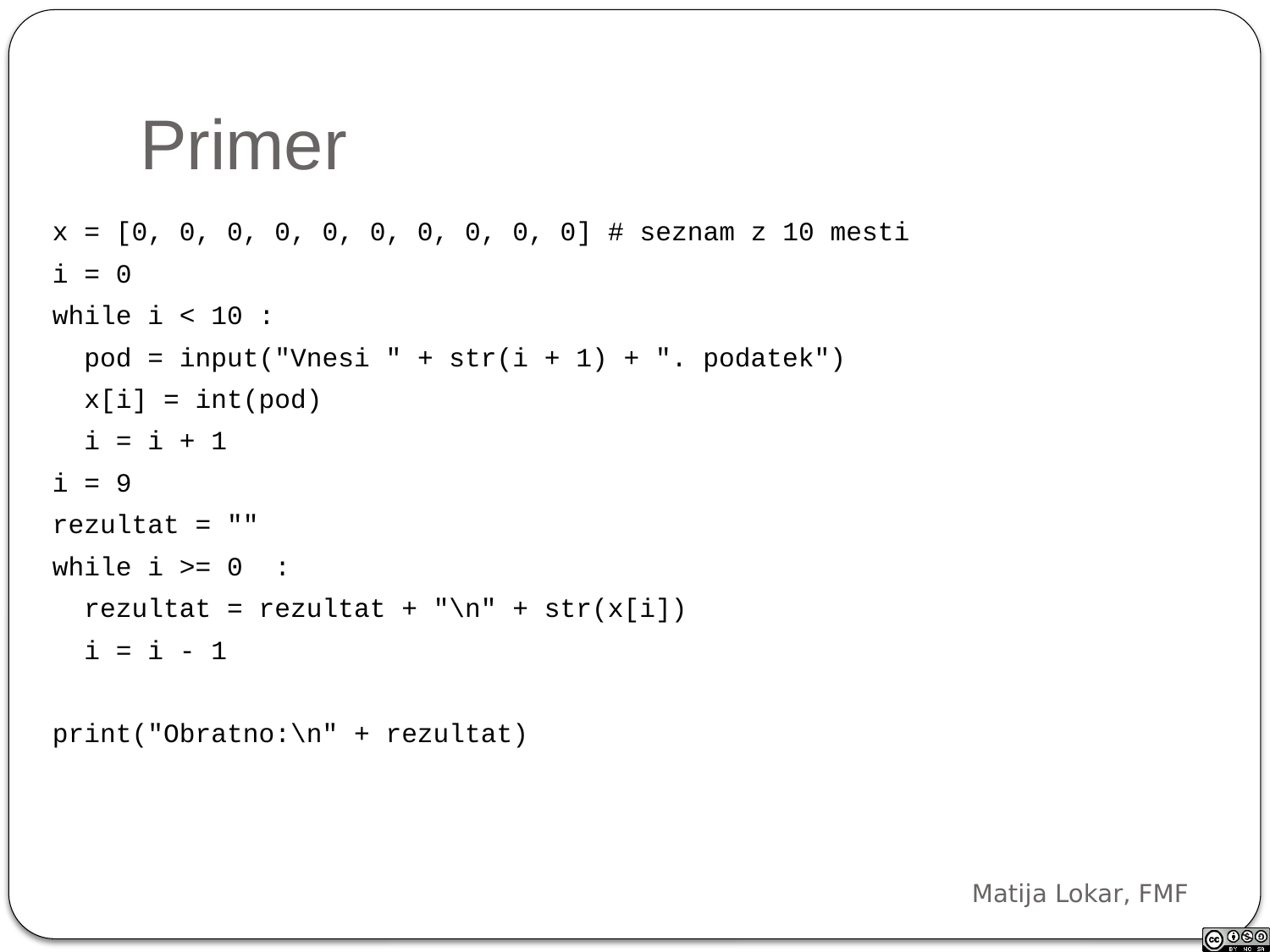

# Primer
x = [0, 0, 0, 0, 0, 0, 0, 0, 0, 0] # seznam z 10 mesti
i = 0
while i < 10 :
  pod = input("Vnesi " + str(i + 1) + ". podatek")
  x[i] = int(pod)
  i = i + 1
i = 9
rezultat = ""
while i >= 0  :
  rezultat = rezultat + "\n" + str(x[i])
  i = i - 1

print("Obratno:\n" + rezultat)
Matija Lokar, FMF
11